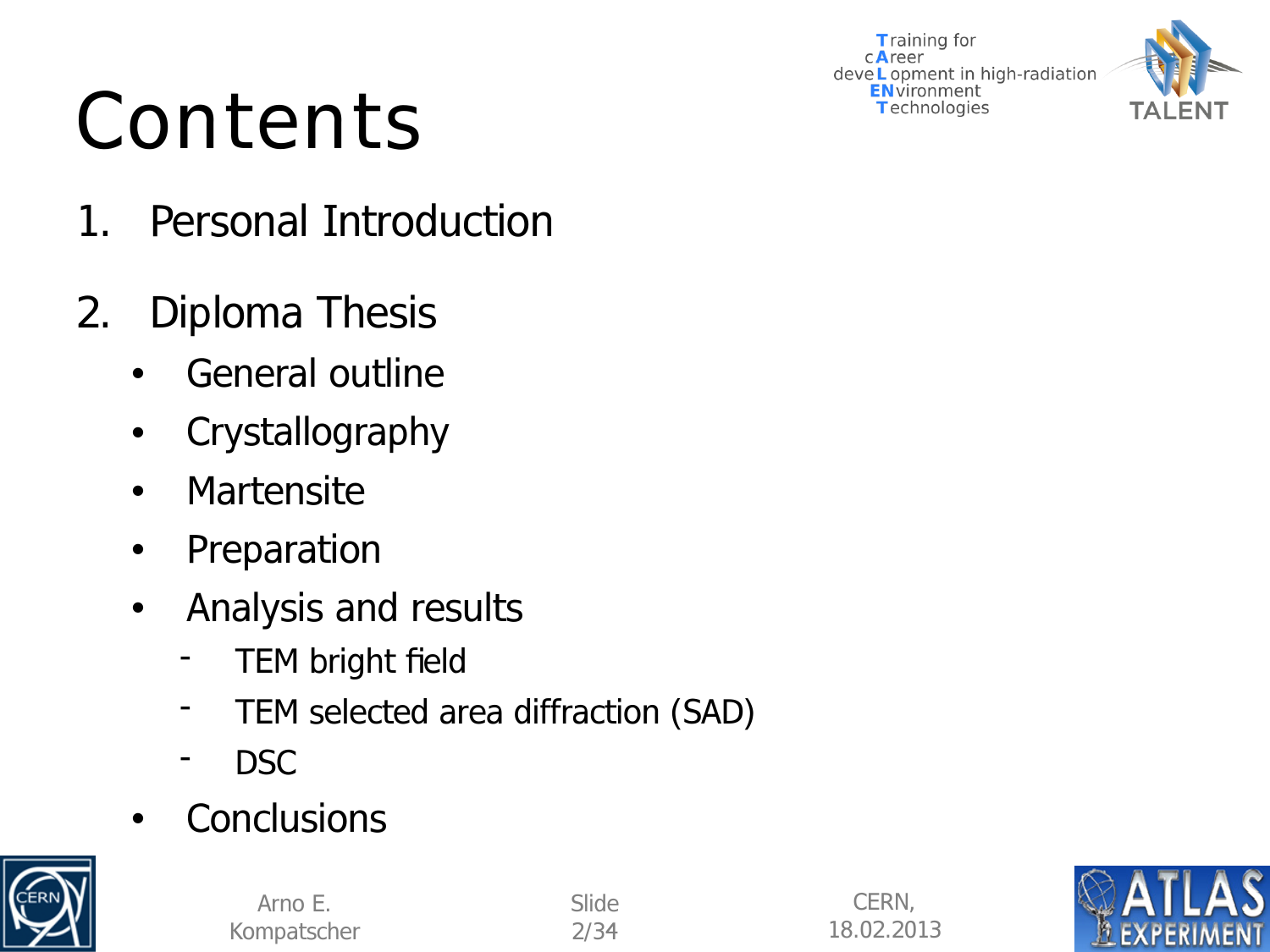

# Contents
Personal Introduction
Diploma Thesis
General outline
Crystallography
Martensite
Preparation
Analysis and results
TEM bright field
TEM selected area diffraction (SAD)
DSC
Conclusions
Slide
2/34